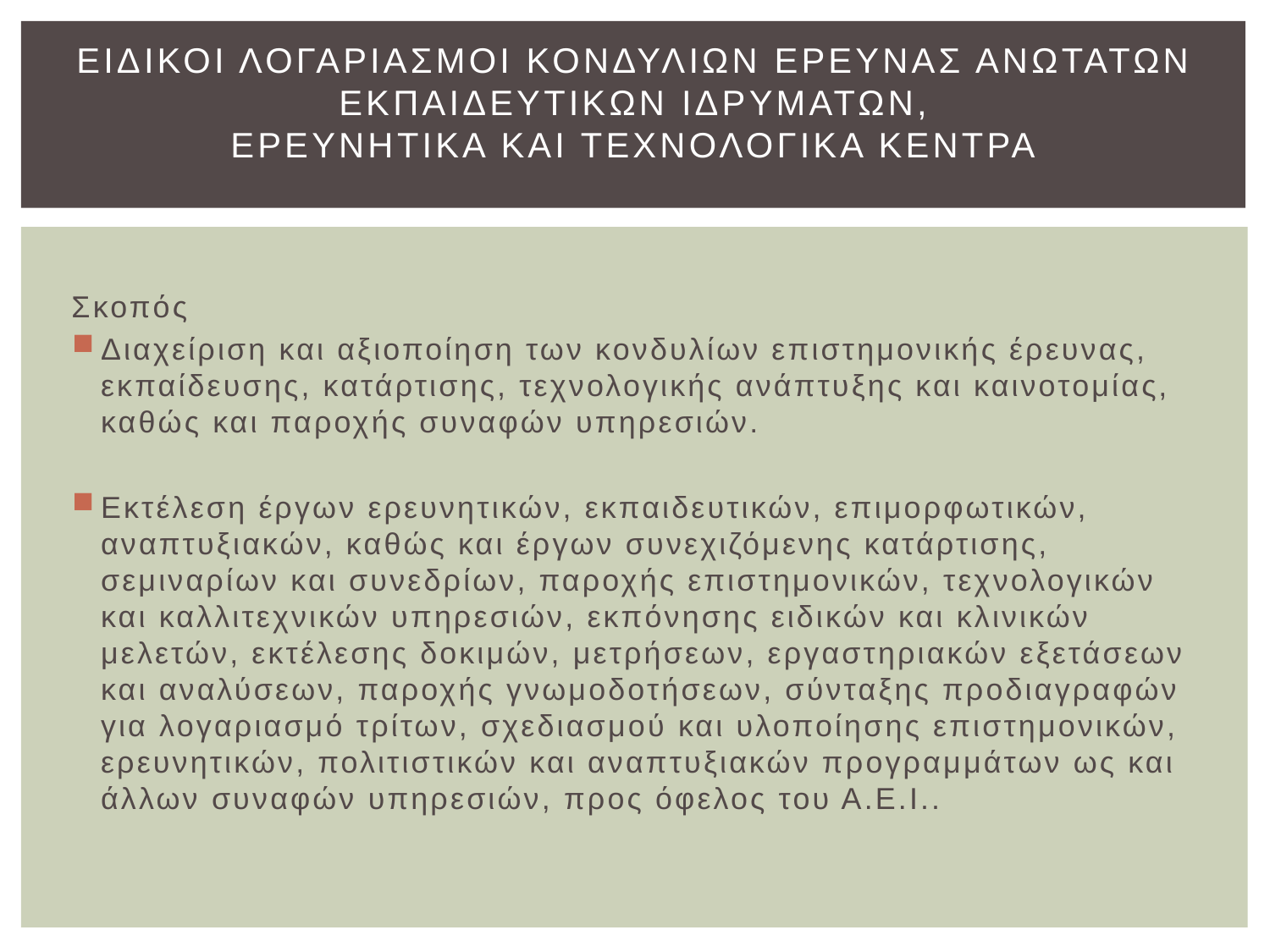

# ΕΙΔΙΚΟΙ ΛΟΓΑΡΙΑΣΜΟΙ ΚΟΝΔΥΛΙΩΝ ΕΡΕΥΝΑΣ ΑΝΩΤΑΤΩΝ ΕΚΠΑΙΔΕΥΤΙΚΩΝ ΙΔΡΥΜΑΤΩΝ, ΕΡΕΥΝΗΤΙΚΑ ΚΑΙ ΤΕΧΝΟΛΟΓΙΚΑ ΚΕΝΤΡΑ

Σκοπός
Διαχείριση και αξιοποίηση των κονδυλίων επιστημονικής έρευνας, εκπαίδευσης, κατάρτισης, τεχνολογικής ανάπτυξης και καινοτομίας, καθώς και παροχής συναφών υπηρεσιών.

Εκτέλεση έργων ερευνητικών, εκπαιδευτικών, επιμορφωτικών, αναπτυξιακών, καθώς και έργων συνεχιζόμενης κατάρτισης, σεμιναρίων και συνεδρίων, παροχής επιστημονικών, τεχνολογικών και καλλιτεχνικών υπηρεσιών, εκπόνησης ειδικών και κλινικών μελετών, εκτέλεσης δοκιμών, μετρήσεων, εργαστηριακών εξετάσεων και αναλύσεων, παροχής γνωμοδοτήσεων, σύνταξης προδιαγραφών για λογαριασμό τρίτων, σχεδιασμού και υλοποίησης επιστημονικών, ερευνητικών, πολιτιστικών και αναπτυξιακών προγραμμάτων ως και άλλων συναφών υπηρεσιών, προς όφελος του Α.Ε.Ι..